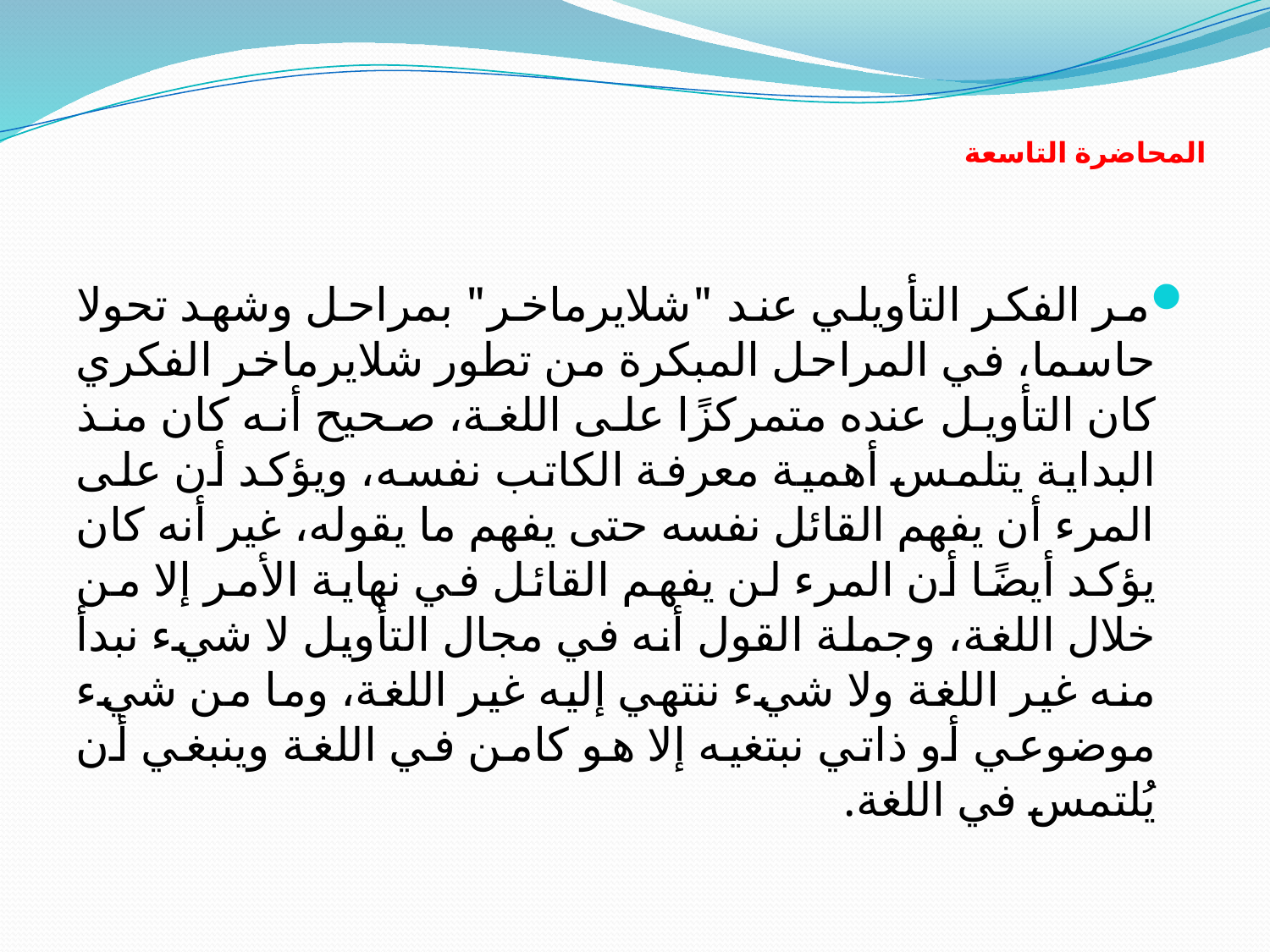

# المحاضرة التاسعة
مر الفكر التأويلي عند "شلايرماخر" بمراحل وشهد تحولا حاسما، في المراحل المبكرة من تطور شلايرماخر الفكري كان التأويل عنده متمركزًا على اللغة، صحيح أنه كان منذ البداية يتلمس أهمية معرفة الكاتب نفسه، ويؤكد أن على المرء أن يفهم القائل نفسه حتى يفهم ما يقوله، غير أنه كان يؤكد أيضًا أن المرء لن يفهم القائل في نهاية الأمر إلا من خلال اللغة، وجملة القول أنه في مجال التأويل لا شيء نبدأ منه غير اللغة ولا شيء ننتهي إليه غير اللغة، وما من شيء موضوعي أو ذاتي نبتغيه إلا هو كامن في اللغة وينبغي أن يُلتمس في اللغة.